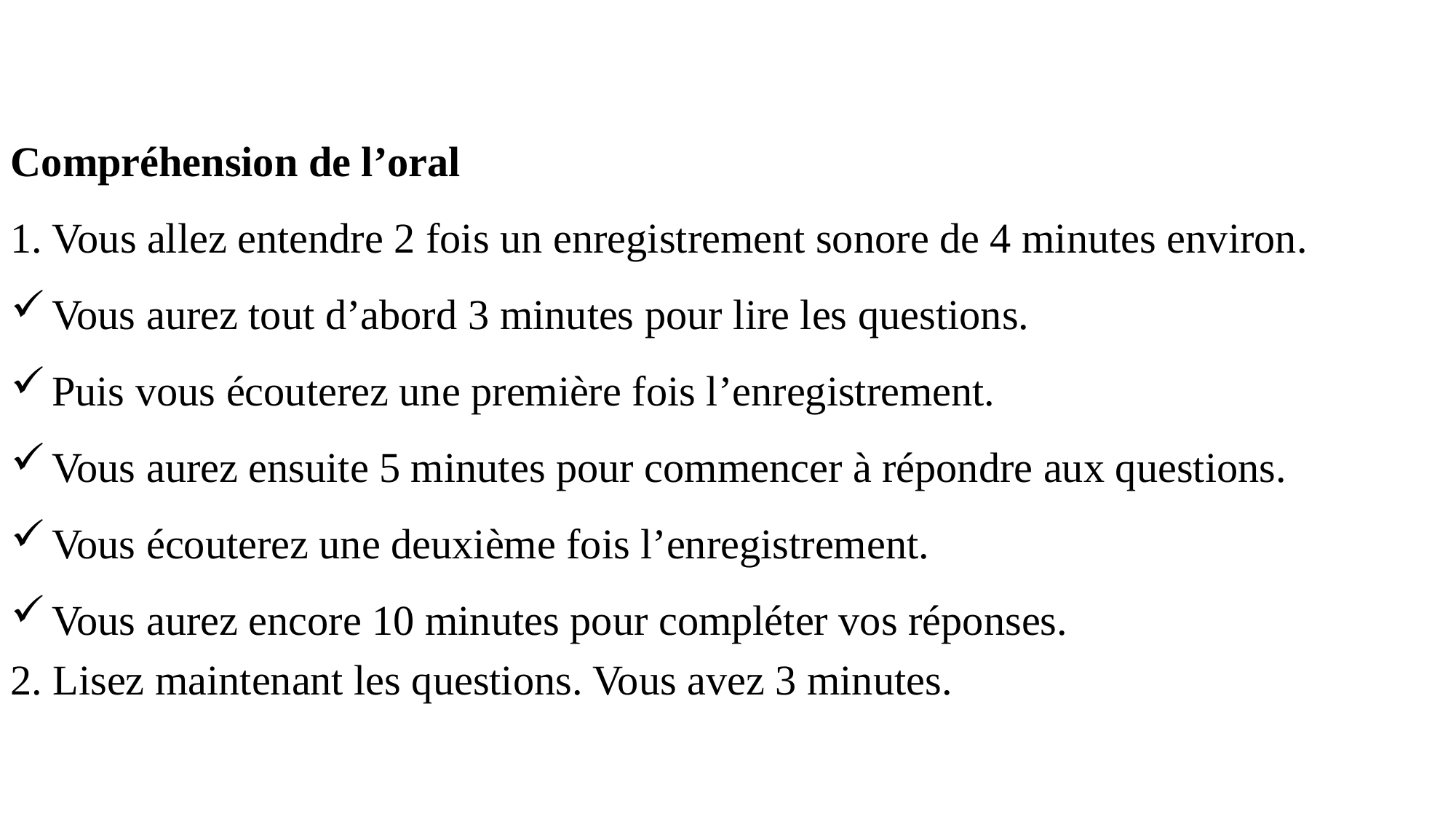

Compréhension de l’oral
1. Vous allez entendre 2 fois un enregistrement sonore de 4 minutes environ.
Vous aurez tout d’abord 3 minutes pour lire les questions.
Puis vous écouterez une première fois l’enregistrement.
Vous aurez ensuite 5 minutes pour commencer à répondre aux questions.
Vous écouterez une deuxième fois l’enregistrement.
Vous aurez encore 10 minutes pour compléter vos réponses.
2. Lisez maintenant les questions. Vous avez 3 minutes.